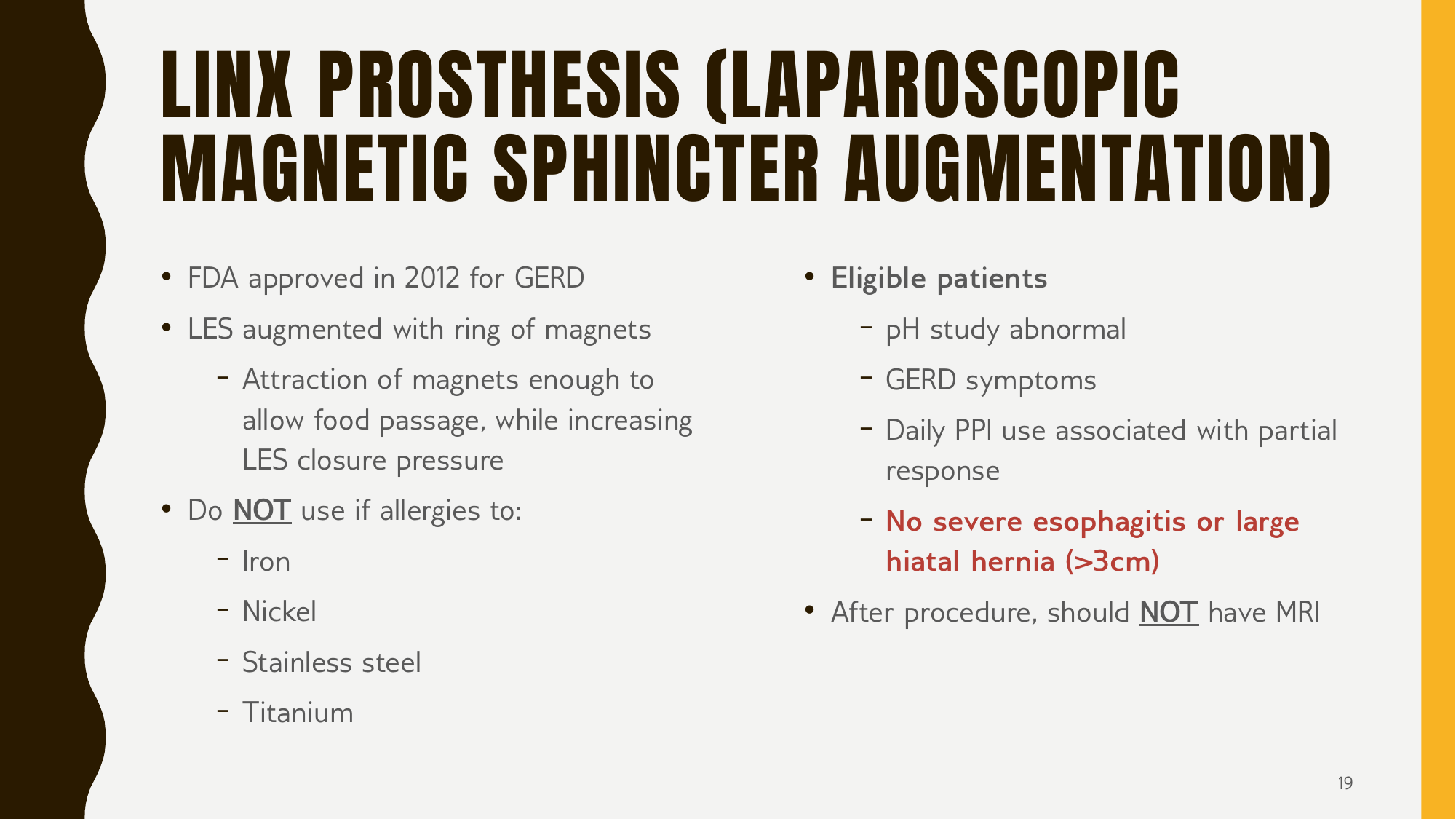

# Linx Prosthesis (laparoscopic magnetic sphincter augmentation)
FDA approved in 2012 for GERD
LES augmented with ring of magnets
Attraction of magnets enough to allow food passage, while increasing LES closure pressure
Do NOT use if allergies to:
Iron
Nickel
Stainless steel
Titanium
Eligible patients
pH study abnormal
GERD symptoms
Daily PPI use associated with partial response
No severe esophagitis or large hiatal hernia (>3cm)
After procedure, should NOT have MRI
19